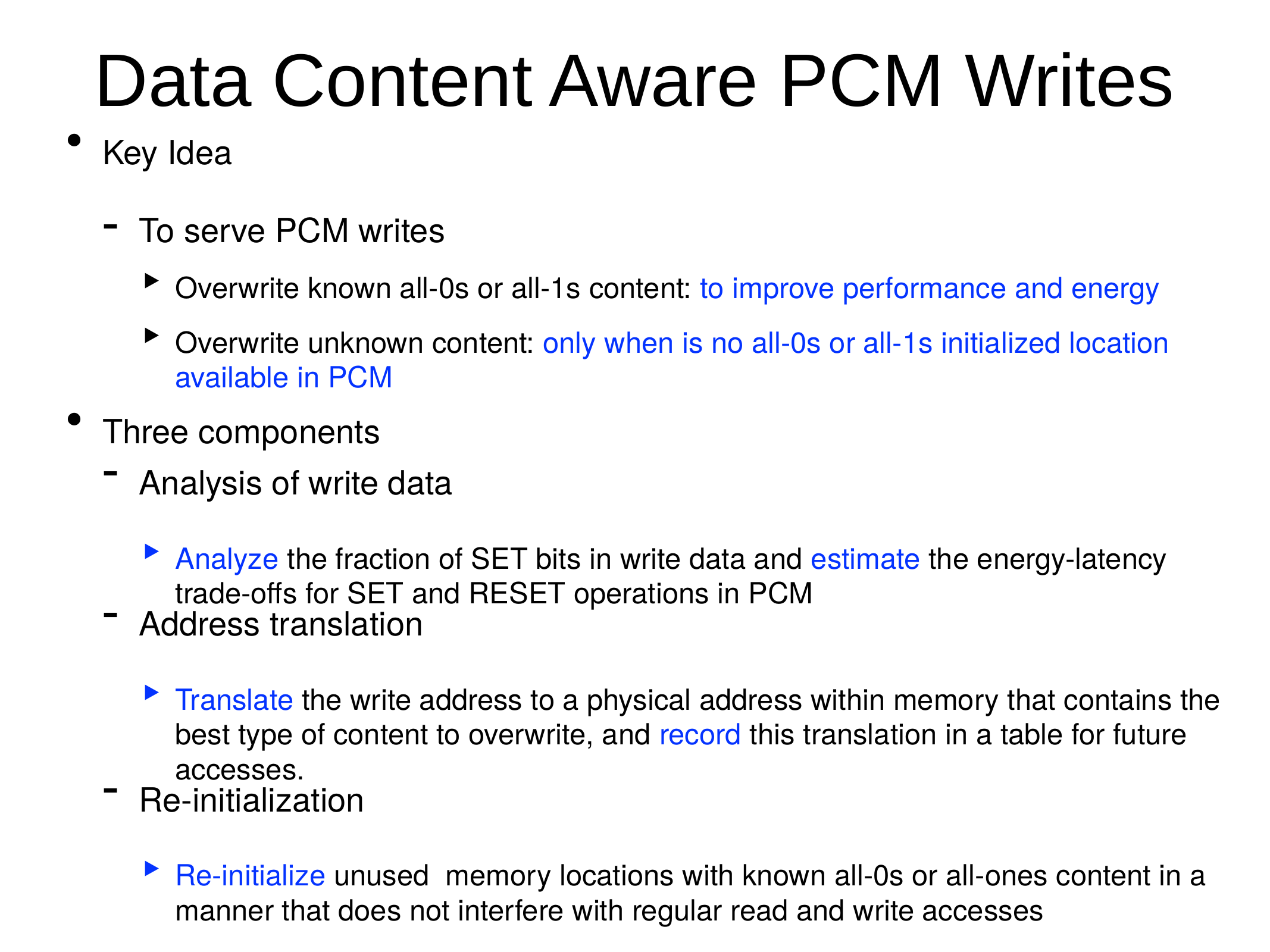

# Data Content Aware PCM Writes
Key Idea
To serve PCM writes
Overwrite known all-0s or all-1s content: to improve performance and energy
Overwrite unknown content: only when is no all-0s or all-1s initialized location available in PCM
Three components
Analysis of write data
Analyze the fraction of SET bits in write data and estimate the energy-latency trade-offs for SET and RESET operations in PCM
Address translation
Translate the write address to a physical address within memory that contains the best type of content to overwrite, and record this translation in a table for future accesses.
Re-initialization
Re-initialize unused  memory locations with known all-0s or all-ones content in a manner that does not interfere with regular read and write accesses
10